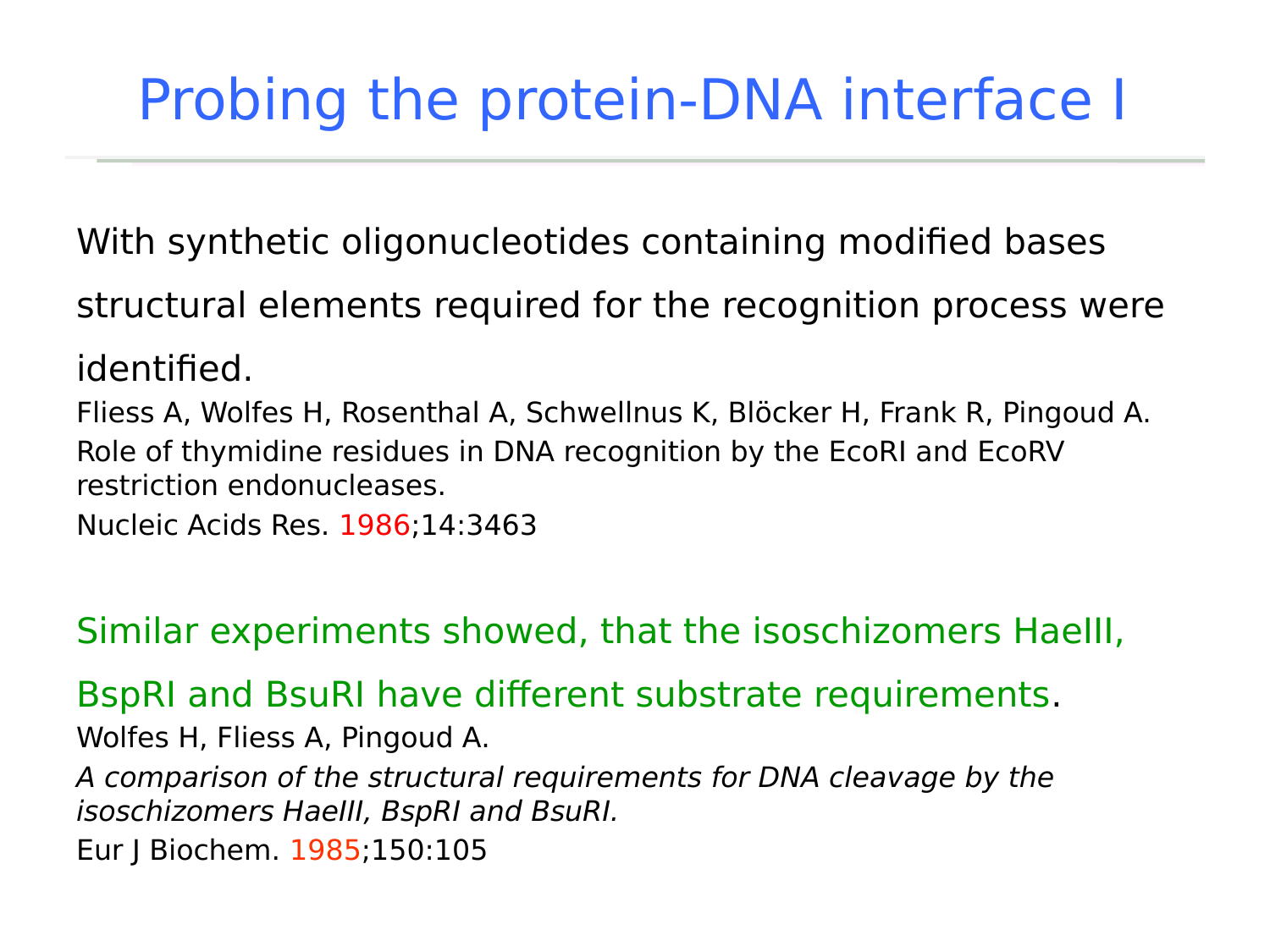

# Probing the protein-DNA interface I
With synthetic oligonucleotides containing modified bases structural elements required for the recognition process were identified.
Fliess A, Wolfes H, Rosenthal A, Schwellnus K, Blöcker H, Frank R, Pingoud A.
Role of thymidine residues in DNA recognition by the EcoRI and EcoRV restriction endonucleases.
Nucleic Acids Res. 1986;14:3463

Similar experiments showed, that the isoschizomers HaeIII, BspRI and BsuRI have different substrate requirements.
Wolfes H, Fliess A, Pingoud A.
A comparison of the structural requirements for DNA cleavage by the isoschizomers HaeIII, BspRI and BsuRI.
Eur J Biochem. 1985;150:105